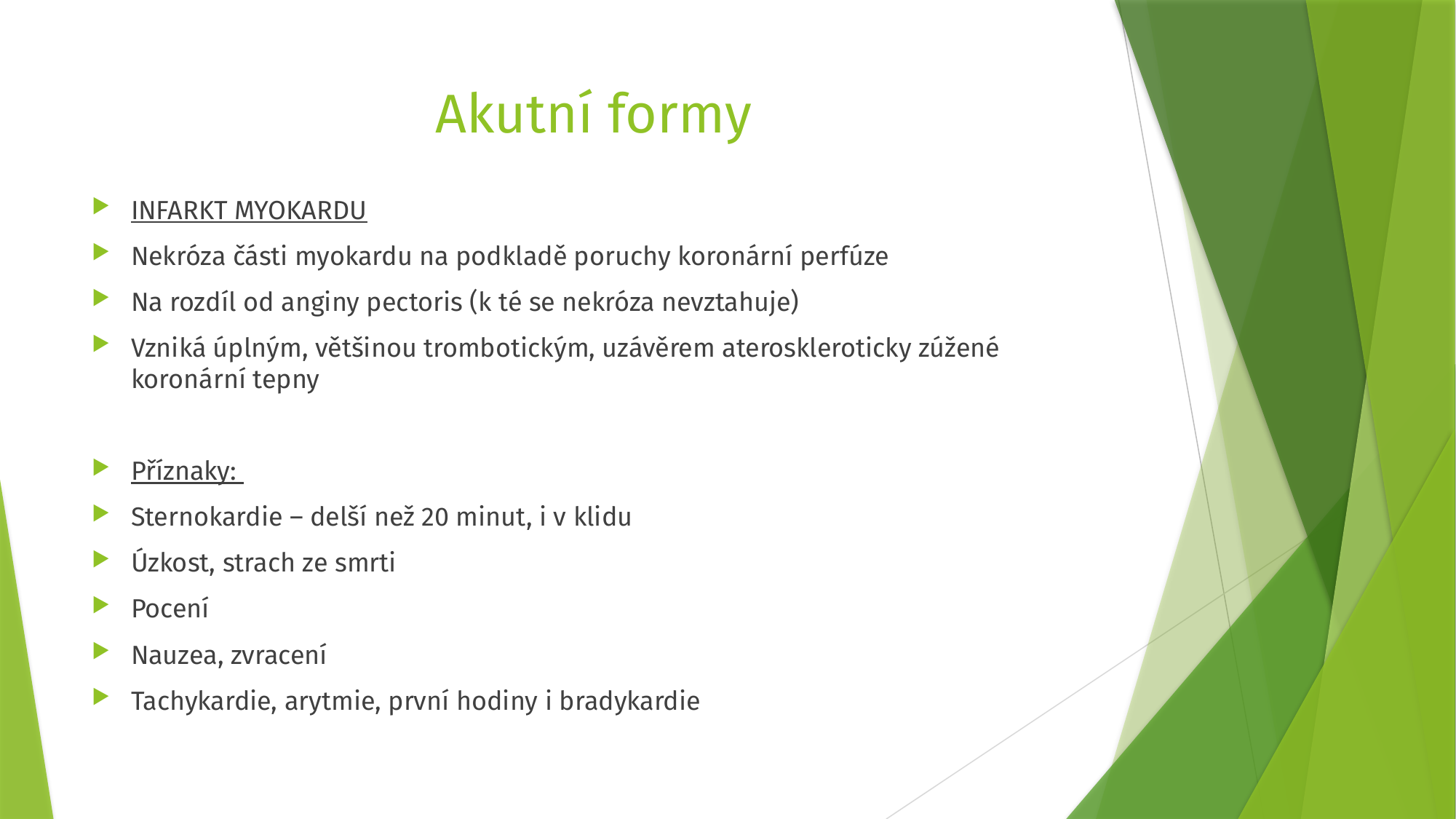

# Akutní formy
INFARKT MYOKARDU
Nekróza části myokardu na podkladě poruchy koronární perfúze
Na rozdíl od anginy pectoris (k té se nekróza nevztahuje)
Vzniká úplným, většinou trombotickým, uzávěrem ateroskleroticky zúžené koronární tepny

Příznaky:
Sternokardie – delší než 20 minut, i v klidu
Úzkost, strach ze smrti
Pocení
Nauzea, zvracení
Tachykardie, arytmie, první hodiny i bradykardie